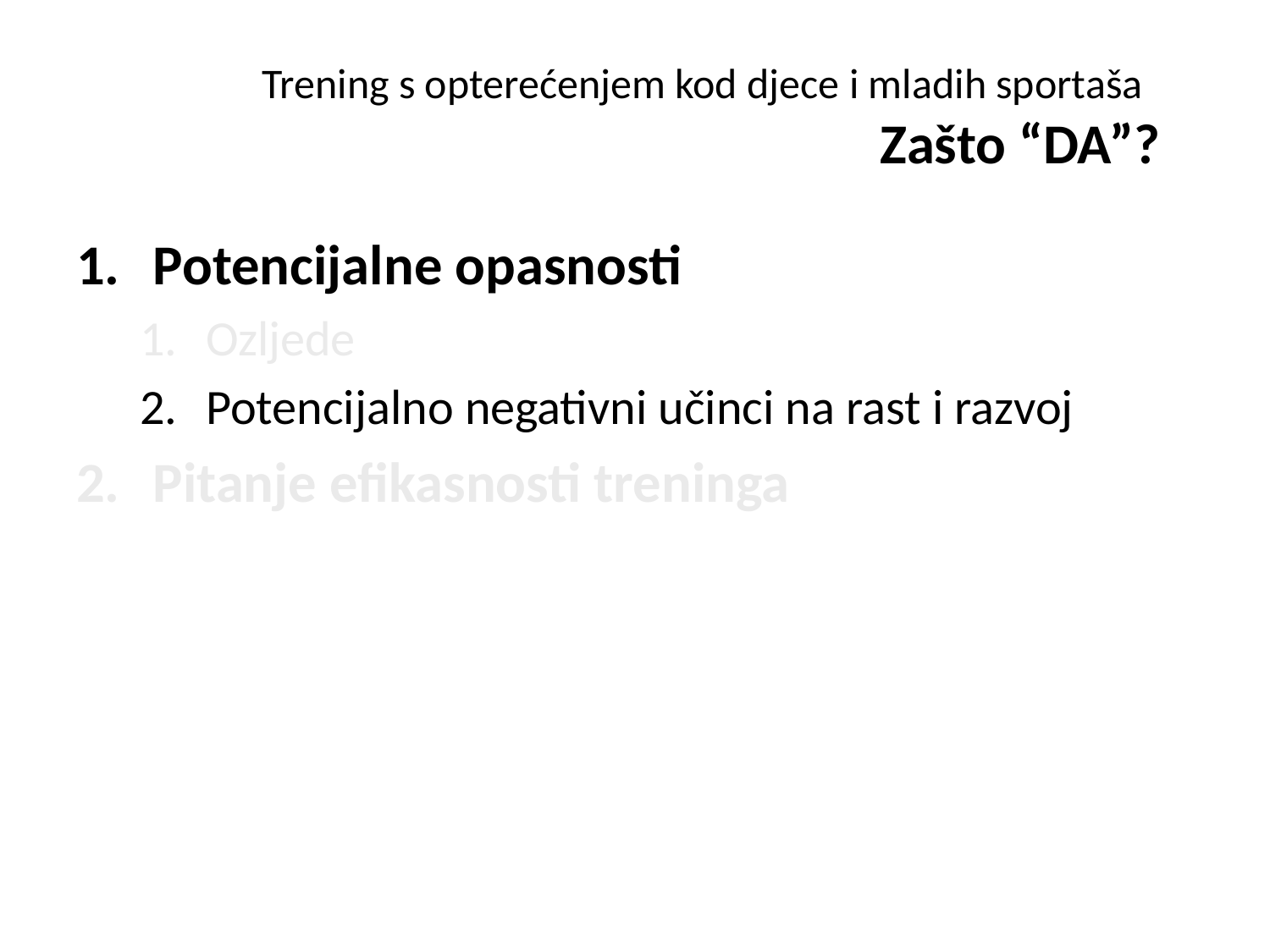

# Trening s opterećenjem kod djece i mladih sportaša Zašto “DA”?
Potencijalne opasnosti
Ozljede
Potencijalno negativni učinci na rast i razvoj
Pitanje efikasnosti treninga